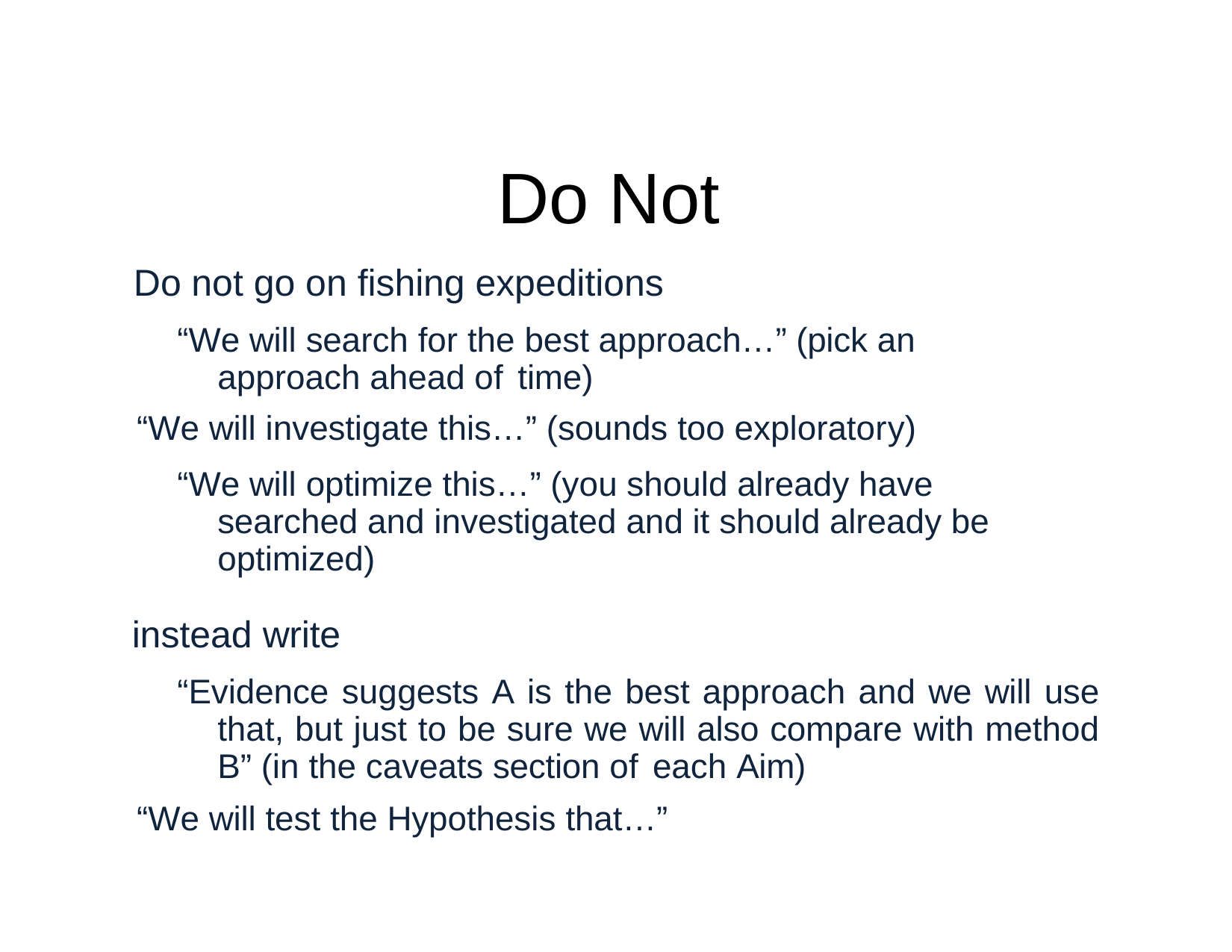

# Do Not
Do not go on fishing expeditions
“We will search for the best approach…” (pick an approach ahead of time)
“We will investigate this…” (sounds too exploratory)
“We will optimize this…” (you should already have searched and investigated and it should already be optimized)

instead write
“Evidence suggests A is the best approach and we will use that, but just to be sure we will also compare with method B” (in the caveats section of each Aim)
“We will test the Hypothesis that…”